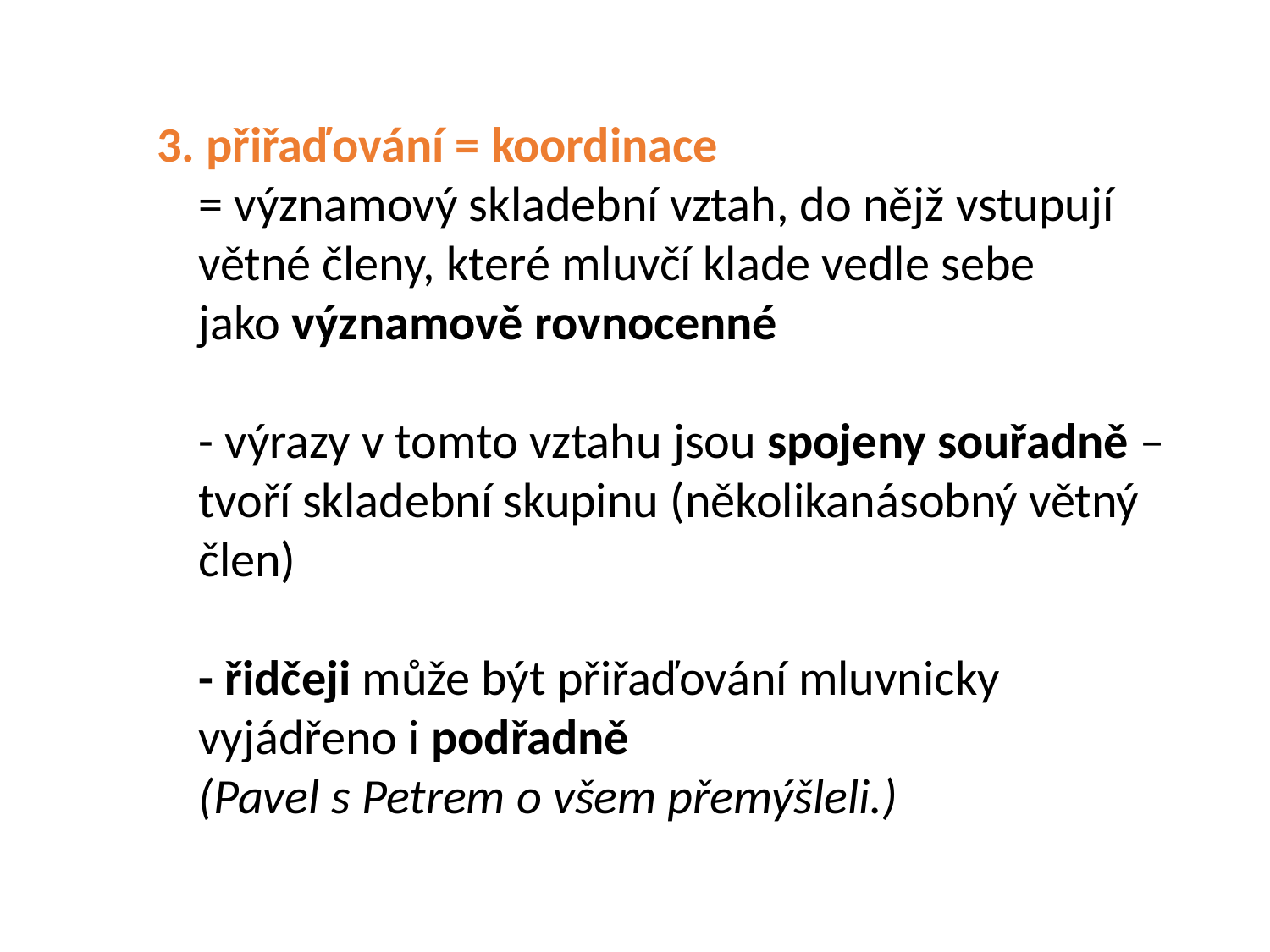

3. přiřaďování = koordinace
         = významový skladební vztah, do nějž vstupují
         větné členy, které mluvčí klade vedle sebe
         jako významově rovnocenné

         - výrazy v tomto vztahu jsou spojeny souřadně –
         tvoří skladební skupinu (několikanásobný větný
         člen)

         - řidčeji může být přiřaďování mluvnicky
         vyjádřeno i podřadně
         (Pavel s Petrem o všem přemýšleli.)